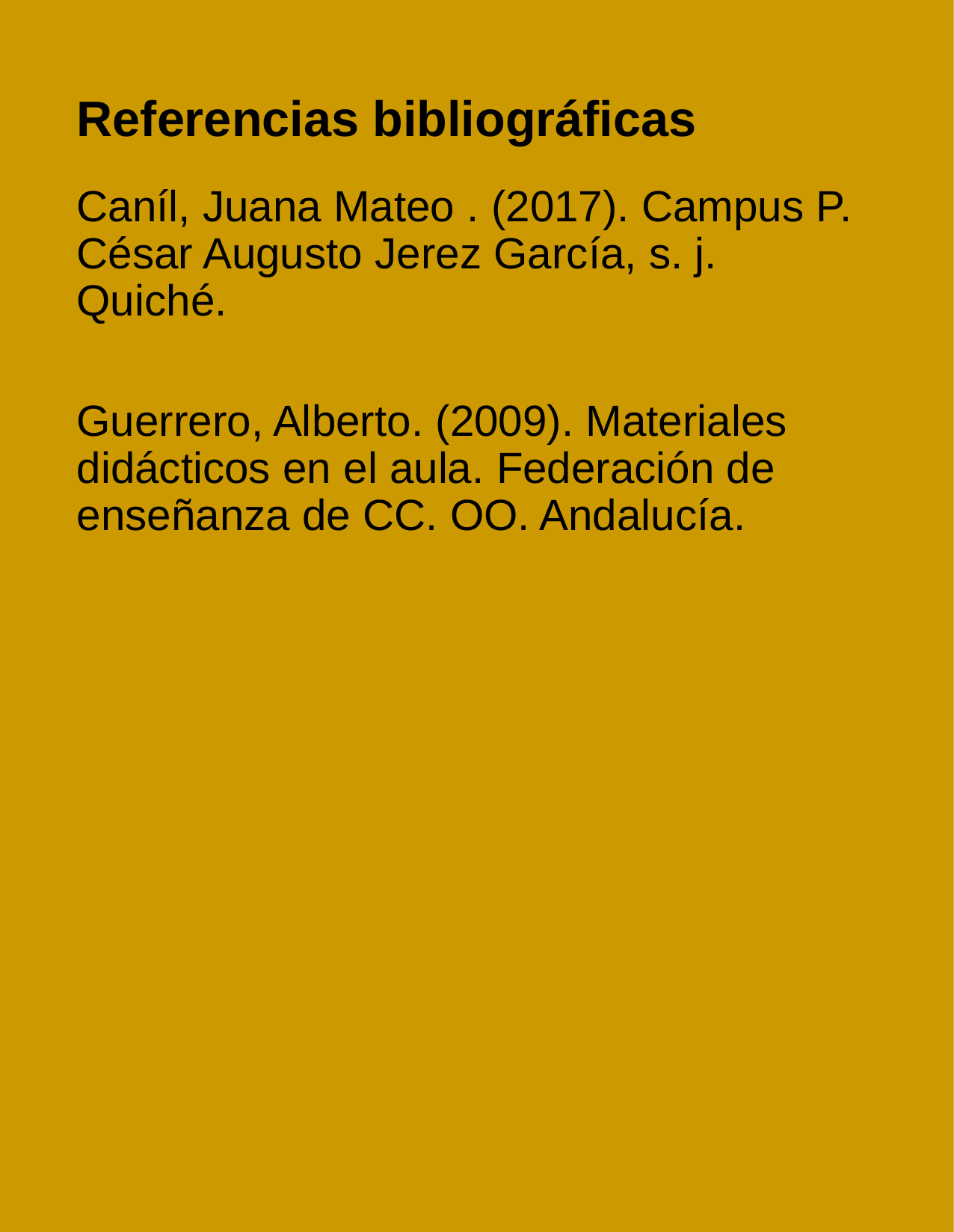

# Referencias bibliográficas
Caníl, Juana Mateo . (2017). Campus P. César Augusto Jerez García, s. j. Quiché.

Guerrero, Alberto. (2009). Materiales didácticos en el aula. Federación de enseñanza de CC. OO. Andalucía.